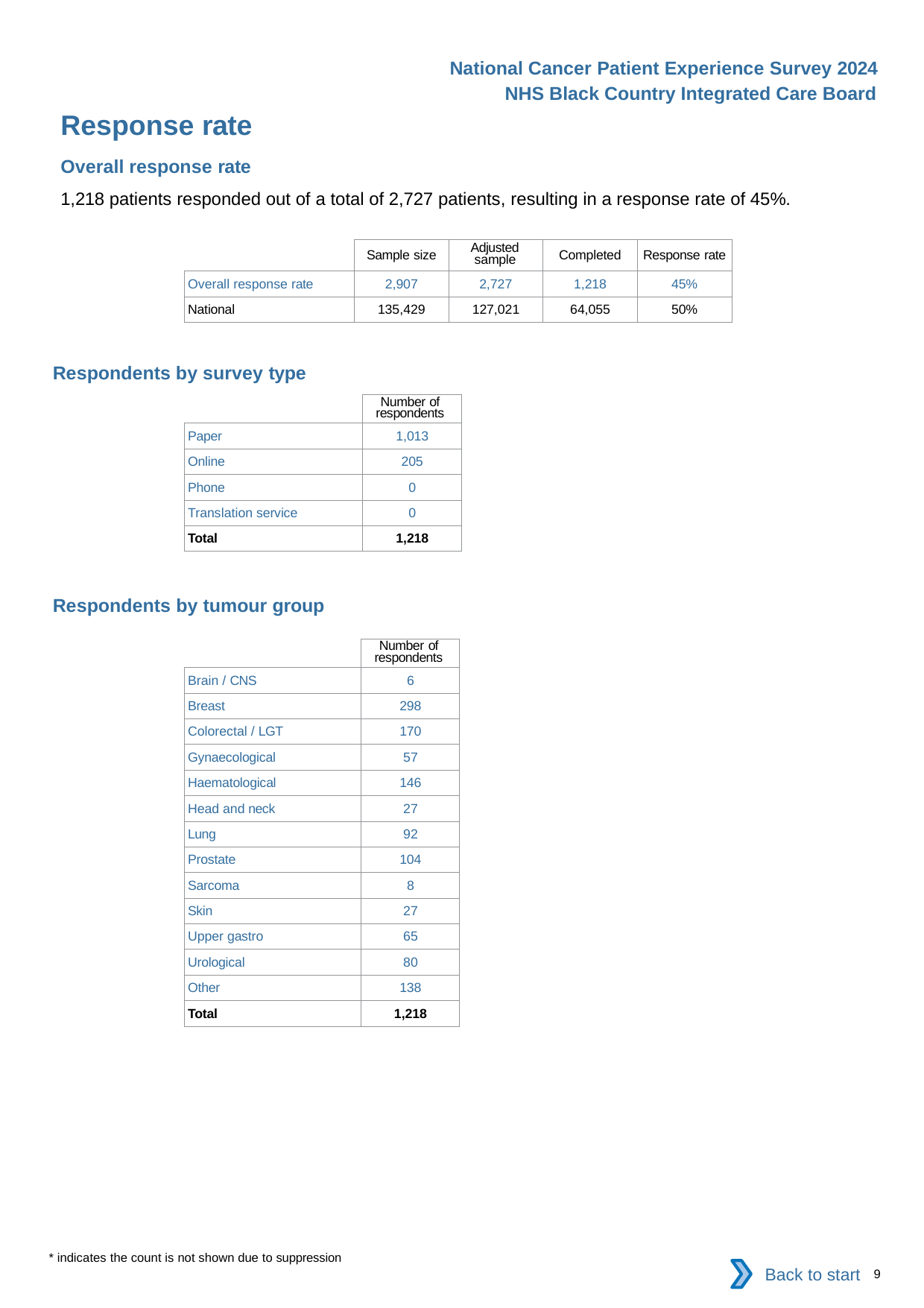

National Cancer Patient Experience Survey 2024
NHS Black Country Integrated Care Board
Response rate
Overall response rate
1,218 patients responded out of a total of 2,727 patients, resulting in a response rate of 45%.
|  | Sample size | Adjusted sample | Completed | Response rate |
| --- | --- | --- | --- | --- |
| Overall response rate | 2,907 | 2,727 | 1,218 | 45% |
| National | 135,429 | 127,021 | 64,055 | 50% |
Respondents by survey type
|  | Number of respondents |
| --- | --- |
| Paper | 1,013 |
| Online | 205 |
| Phone | 0 |
| Translation service | 0 |
| Total | 1,218 |
Respondents by tumour group
|  | Number of respondents |
| --- | --- |
| Brain / CNS | 6 |
| Breast | 298 |
| Colorectal / LGT | 170 |
| Gynaecological | 57 |
| Haematological | 146 |
| Head and neck | 27 |
| Lung | 92 |
| Prostate | 104 |
| Sarcoma | 8 |
| Skin | 27 |
| Upper gastro | 65 |
| Urological | 80 |
| Other | 138 |
| Total | 1,218 |
* indicates the count is not shown due to suppression
Back to start

9